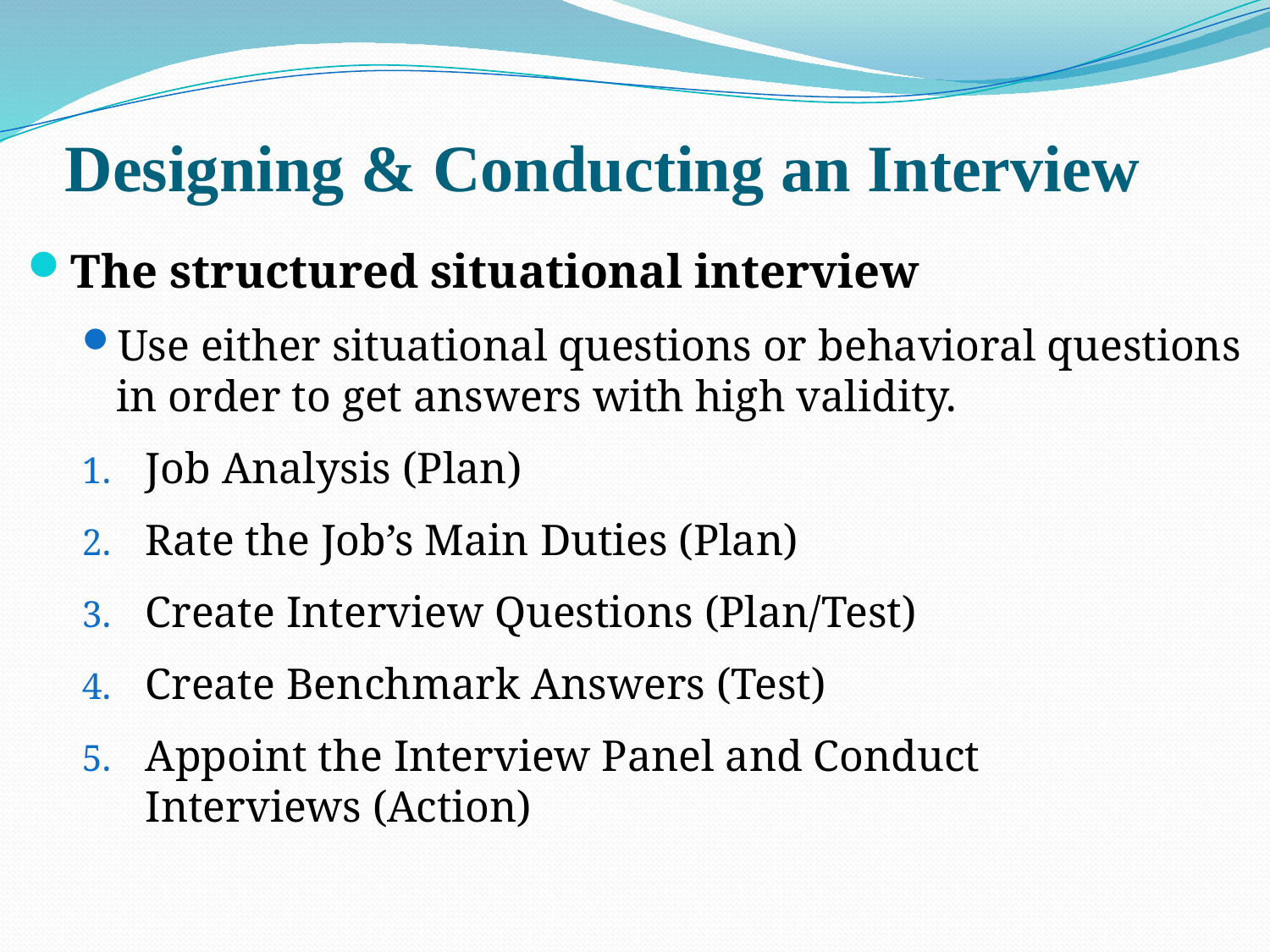

# Designing & Conducting an Interview
The structured situational interview
Use either situational questions or behavioral questions in order to get answers with high validity.
Job Analysis (Plan)
Rate the Job’s Main Duties (Plan)
Create Interview Questions (Plan/Test)
Create Benchmark Answers (Test)
Appoint the Interview Panel and Conduct 	Interviews (Action)